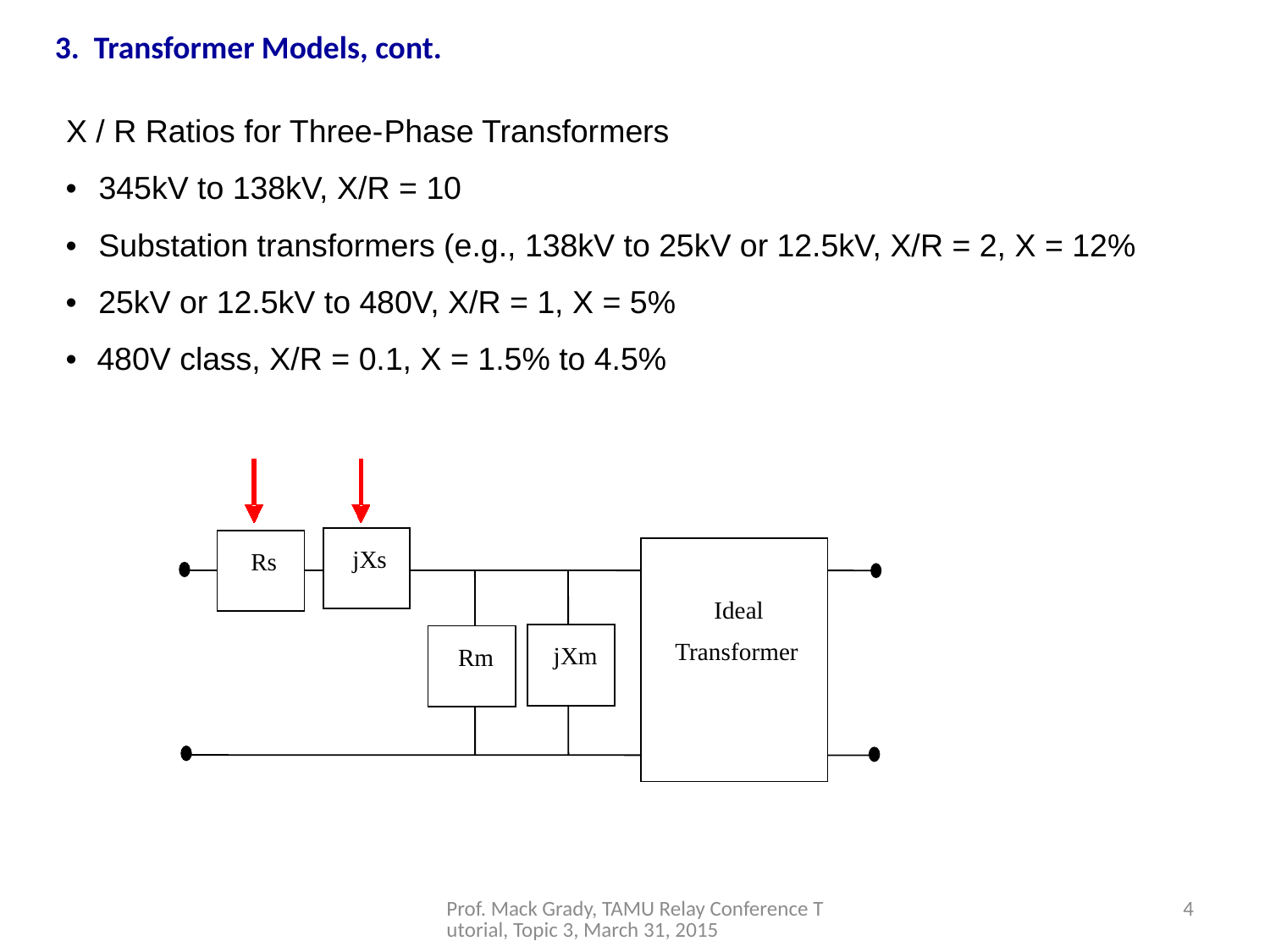

3.  Transformer Models, cont.

X / R Ratios for Three
-
Phase Transformers
•
345kV to 138kV, X/R = 10
•
Substation transformers (e.g., 138kV to 25kV or 12.5kV, X/R = 2, X = 12%
•
25kV or 12.5kV to 480V, X/R = 1, X = 5%
•
480V class, X/R = 0.1, X = 1.5% to 4.5%

jXs
Rs

Ideal

Transformer
jXm
Rm

Prof. Mack Grady, TAMU Relay Conference Tutorial, Topic 3, March 31, 2015
4